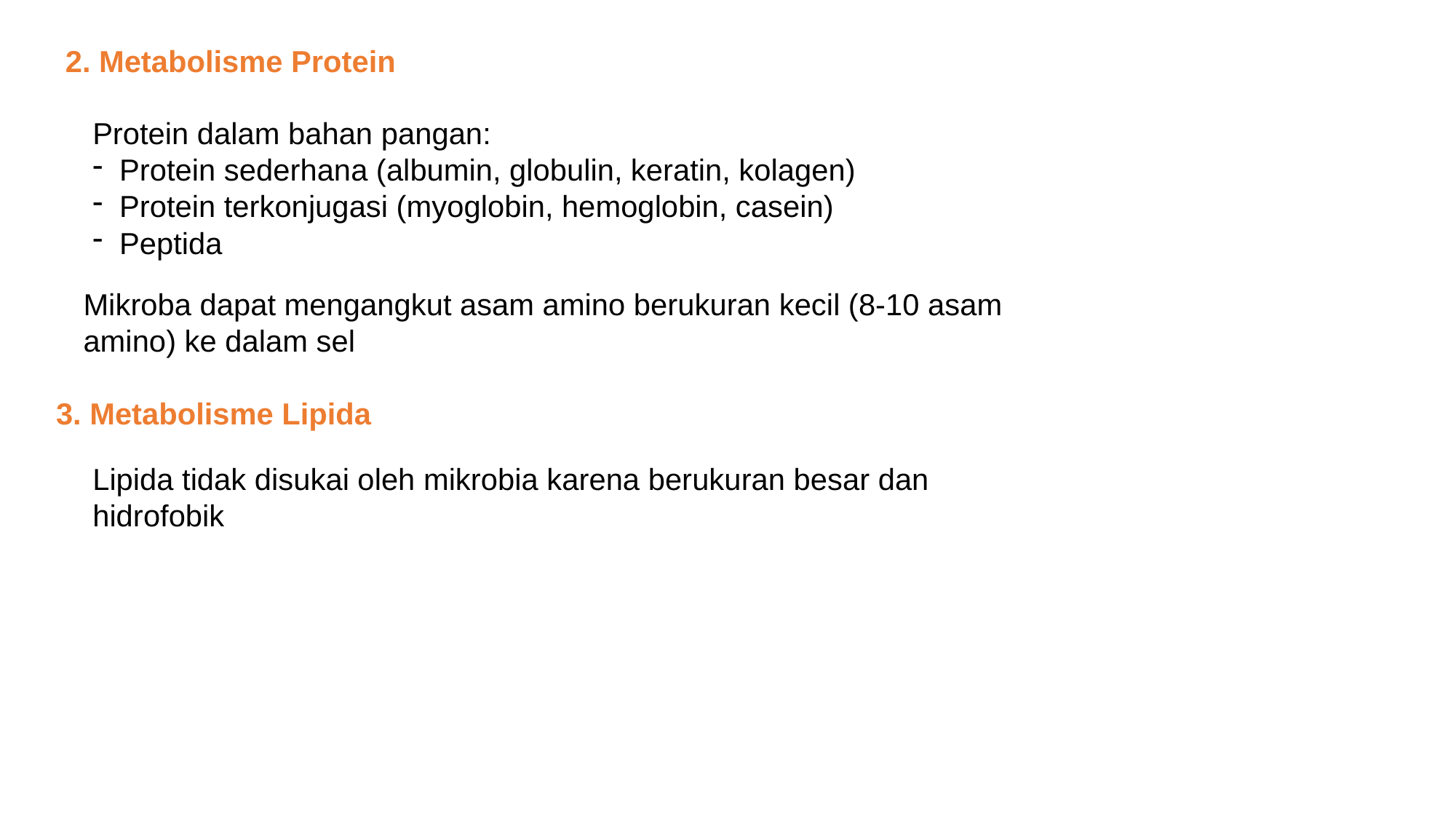

2. Metabolisme Protein
Protein dalam bahan pangan:
  Protein sederhana (albumin, globulin, keratin, kolagen)
  Protein terkonjugasi (myoglobin, hemoglobin, casein)
  Peptida
Mikroba dapat mengangkut asam amino berukuran kecil (8-10 asam amino) ke dalam sel
3. Metabolisme Lipida
Lipida tidak disukai oleh mikrobia karena berukuran besar dan hidrofobik